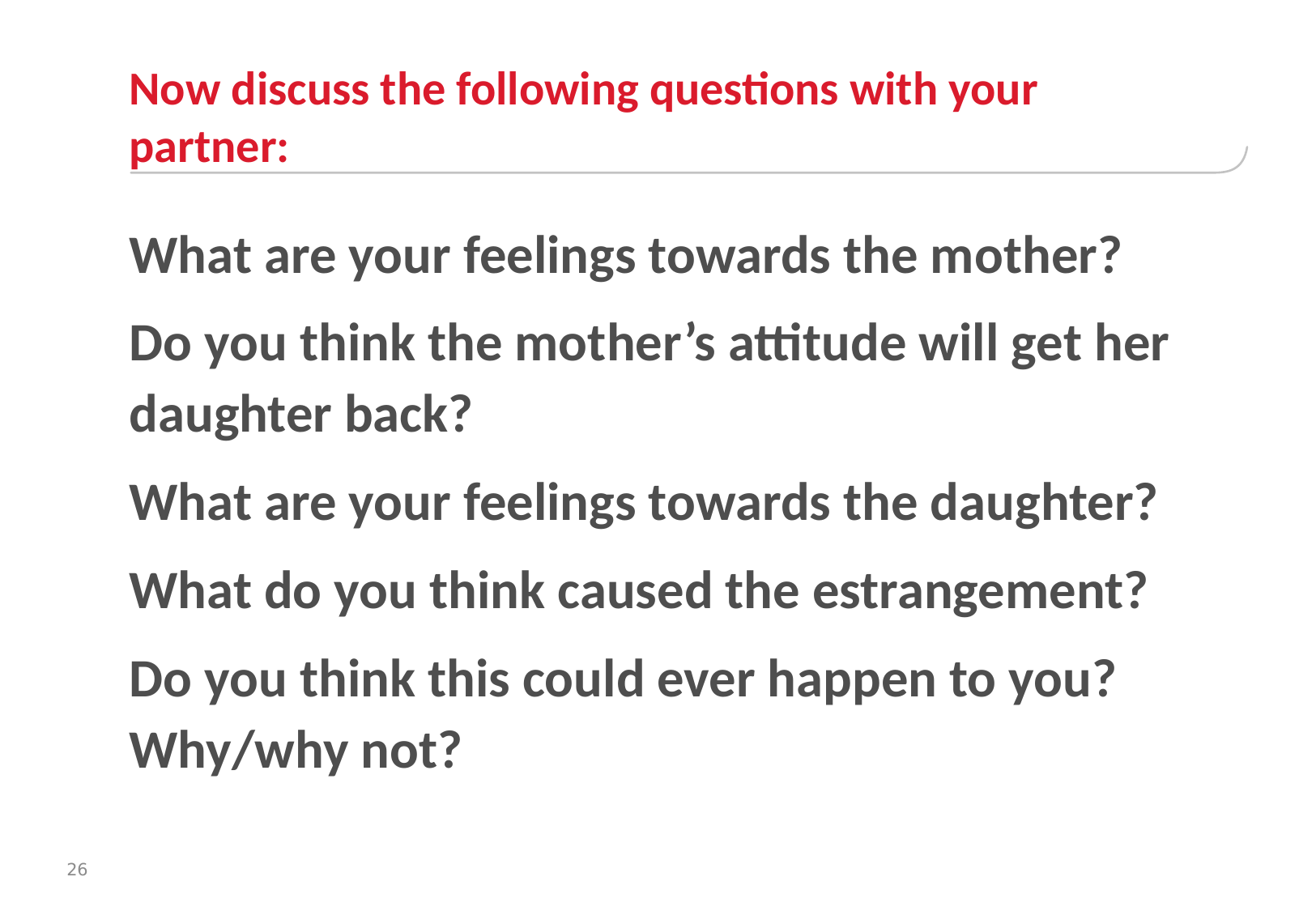

# Now discuss the following questions with your partner:
What are your feelings towards the mother?
Do you think the mother’s attitude will get her daughter back?
What are your feelings towards the daughter?
What do you think caused the estrangement?
Do you think this could ever happen to you?  Why/why not?

26